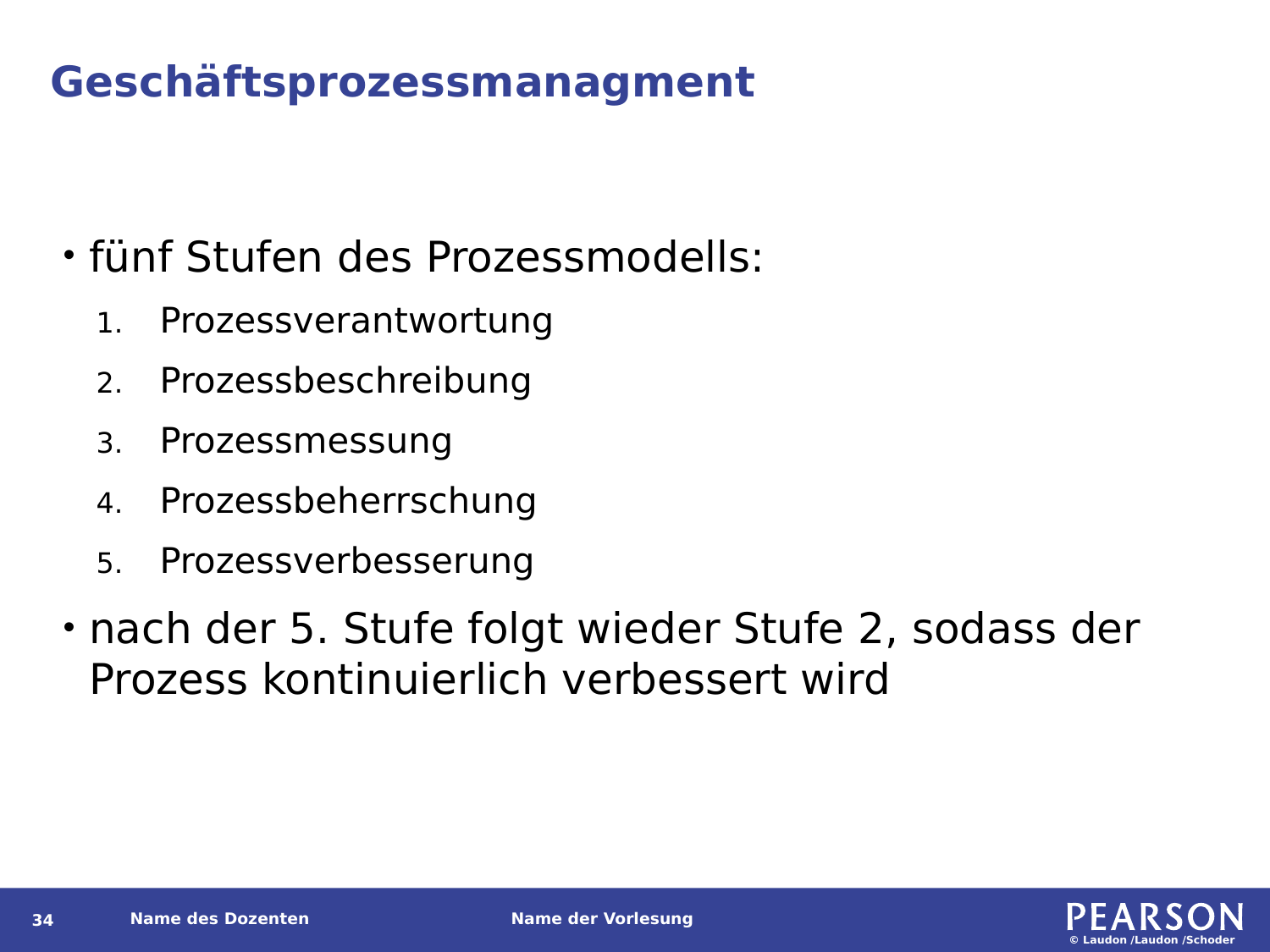

# Geschäftsprozessmanagment

fünf Stufen des Prozessmodells:
Prozessverantwortung
Prozessbeschreibung
Prozessmessung
Prozessbeherrschung
Prozessverbesserung
nach der 5. Stufe folgt wieder Stufe 2, sodass der Prozess kontinuierlich verbessert wird

34